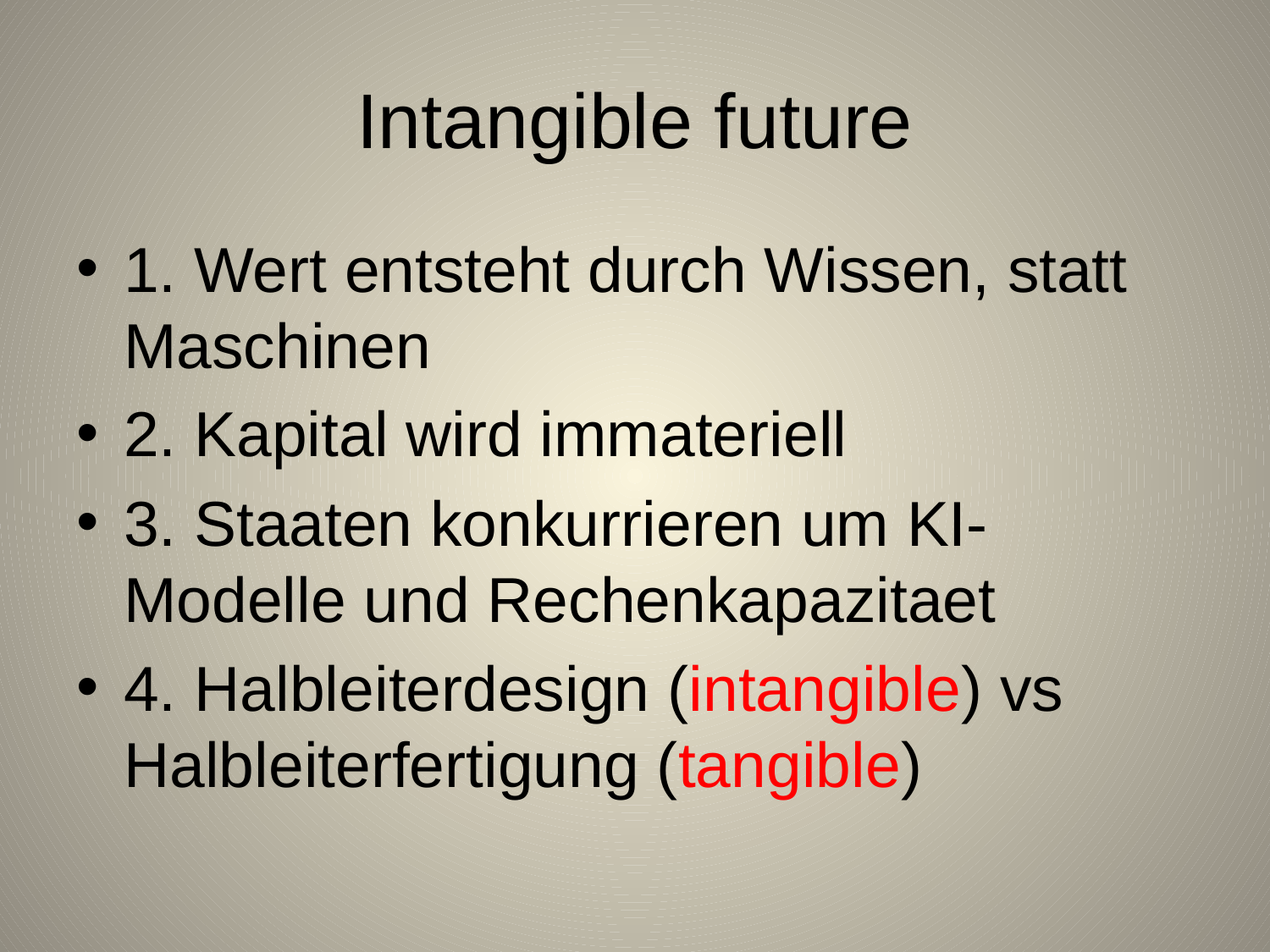

# Intangible future
1. Wert entsteht durch Wissen, statt Maschinen
2. Kapital wird immateriell
3. Staaten konkurrieren um KI-Modelle und Rechenkapazitaet
4. Halbleiterdesign (intangible) vs Halbleiterfertigung (tangible)